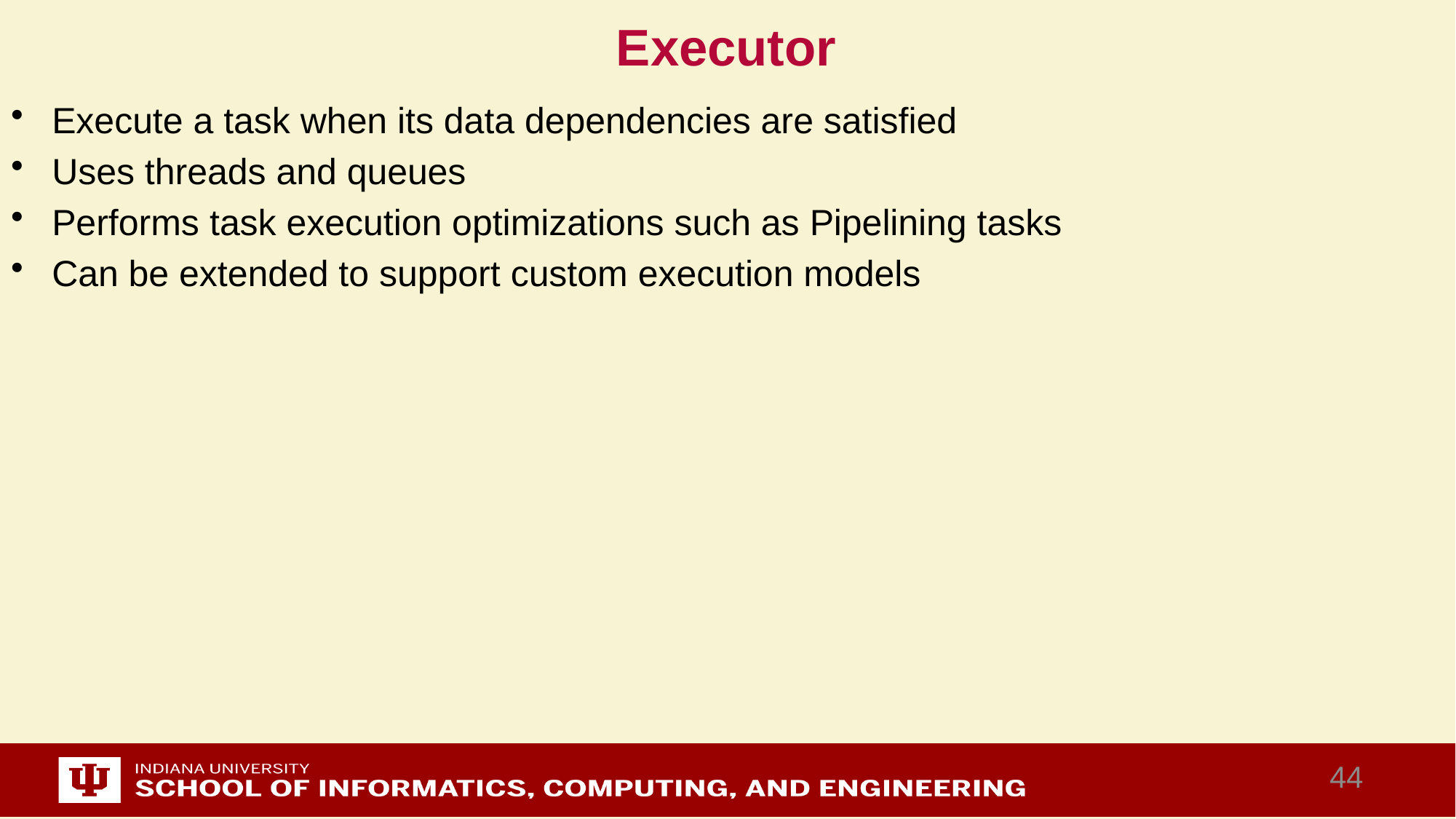

# Executor
Execute a task when its data dependencies are satisfied
Uses threads and queues
Performs task execution optimizations such as Pipelining tasks
Can be extended to support custom execution models

44